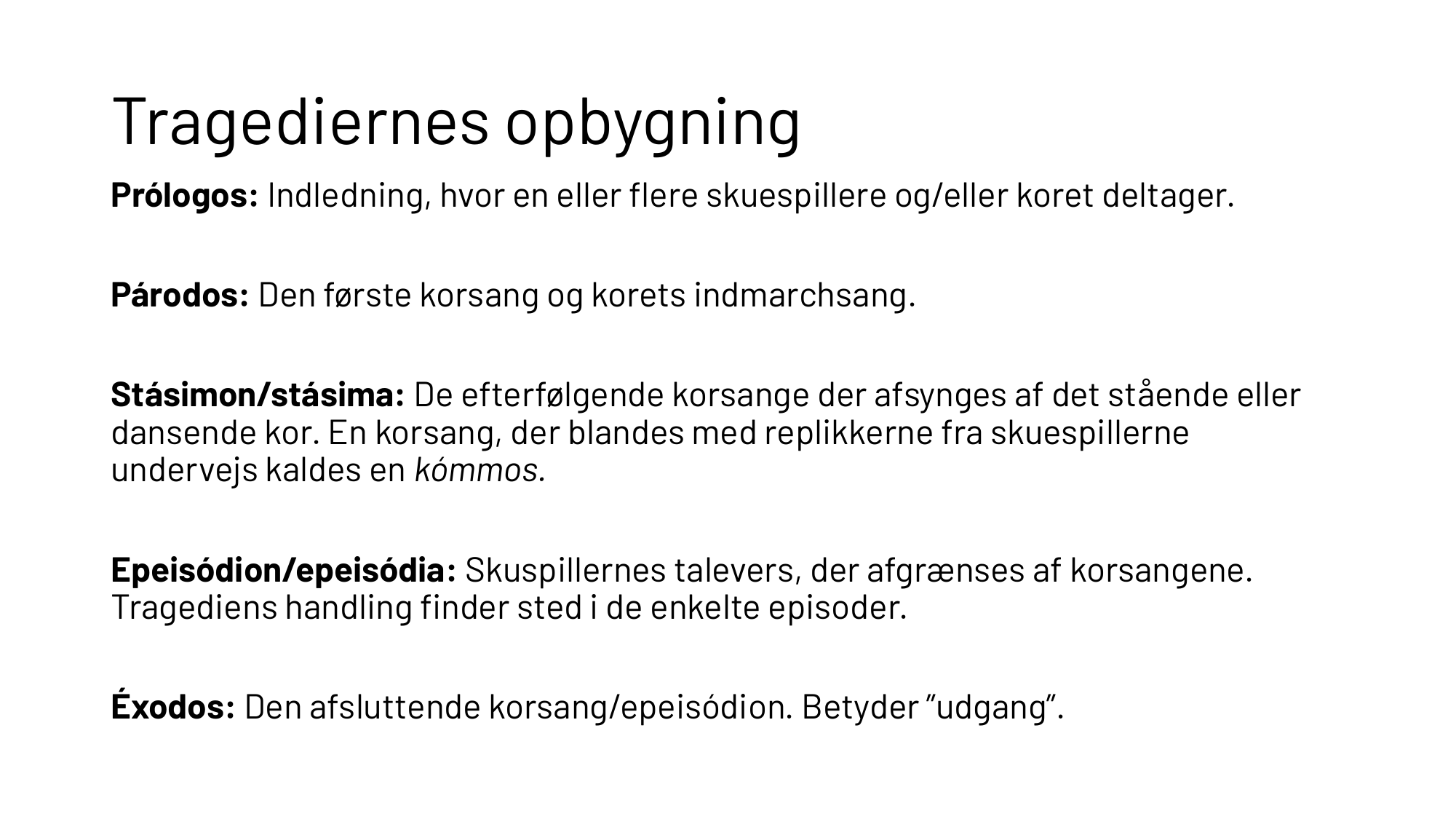

# Tragediernes opbygning
Prólogos: Indledning, hvor en eller flere skuespillere og/eller koret deltager.

Párodos: Den første korsang og korets indmarchsang.

Stásimon/stásima: De efterfølgende korsange der afsynges af det stående eller dansende kor. En korsang, der blandes med replikkerne fra skuespillerne undervejs kaldes en kómmos.

Epeisódion/epeisódia: Skuspillernes talevers, der afgrænses af korsangene. Tragediens handling finder sted i de enkelte episoder.

Éxodos: Den afsluttende korsang/epeisódion. Betyder ”udgang”.